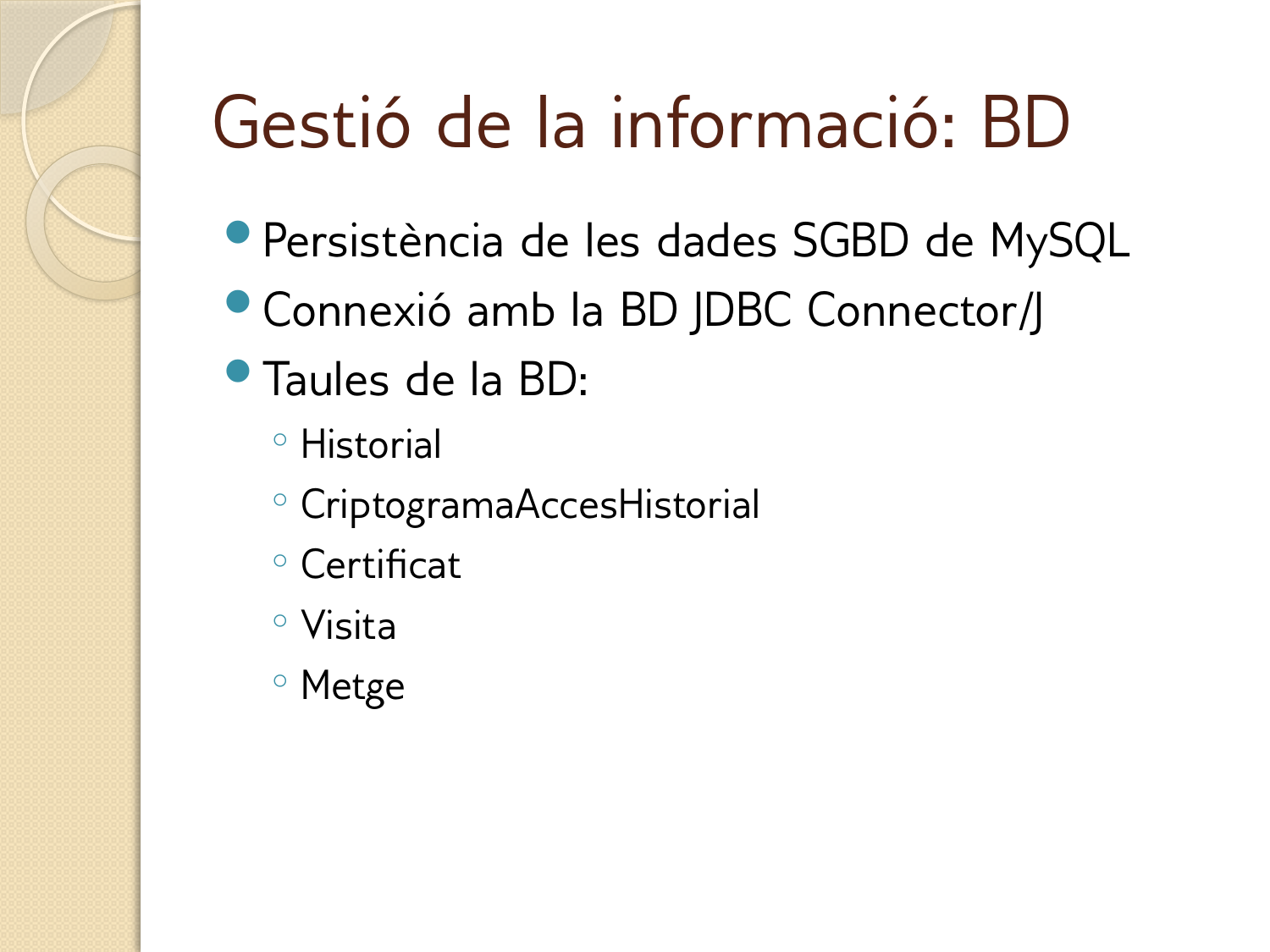

# Gestió de la informació: BD
Persistència de les dades SGBD de MySQL
Connexió amb la BD JDBC Connector/J
Taules de la BD:
Historial
CriptogramaAccesHistorial
Certificat
Visita
Metge